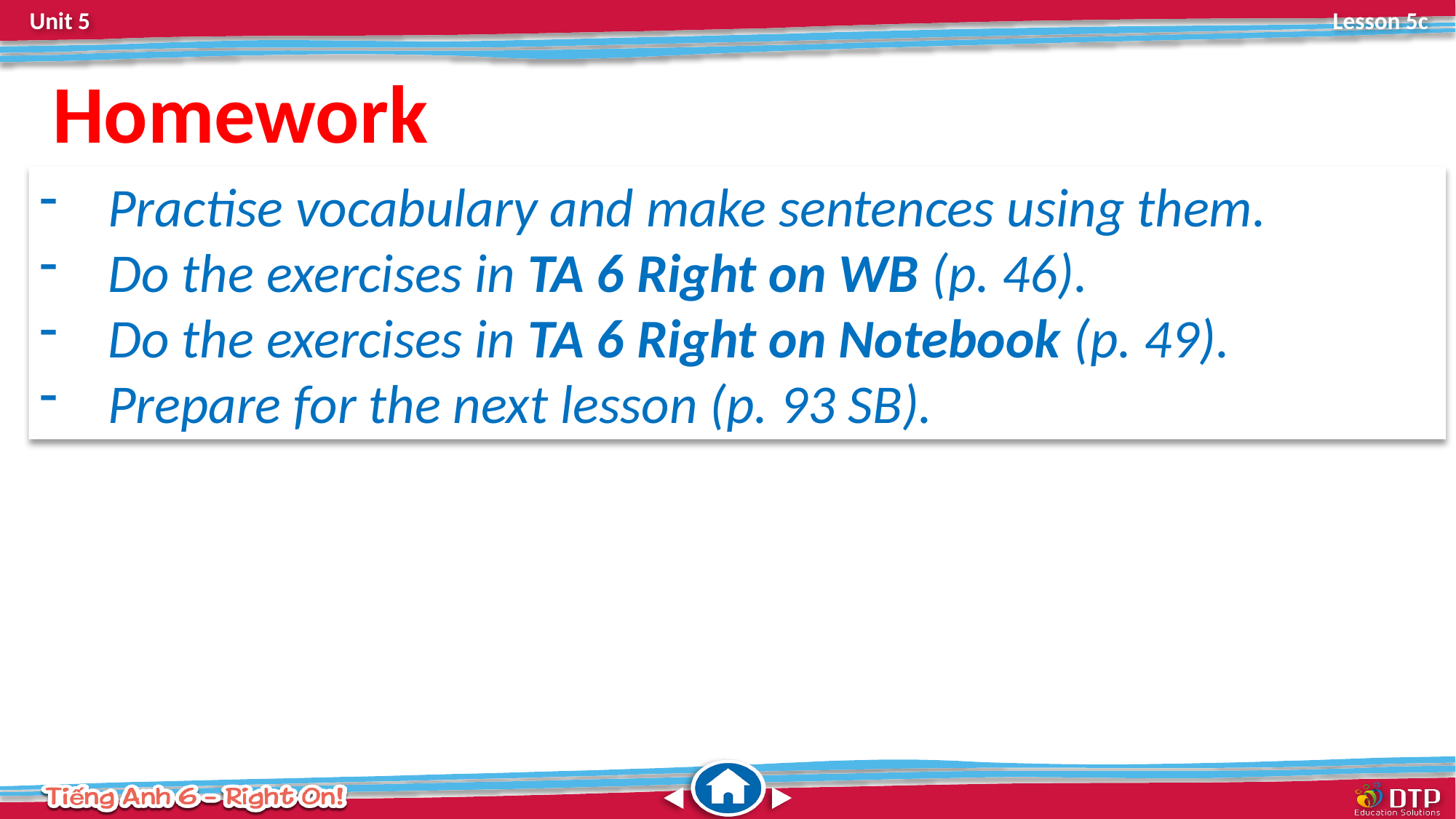

Homework
Practise vocabulary and make sentences using them.
Do the exercises in TA 6 Right on WB (p. 46).
Do the exercises in TA 6 Right on Notebook (p. 49).
Prepare for the next lesson (p. 93 SB).